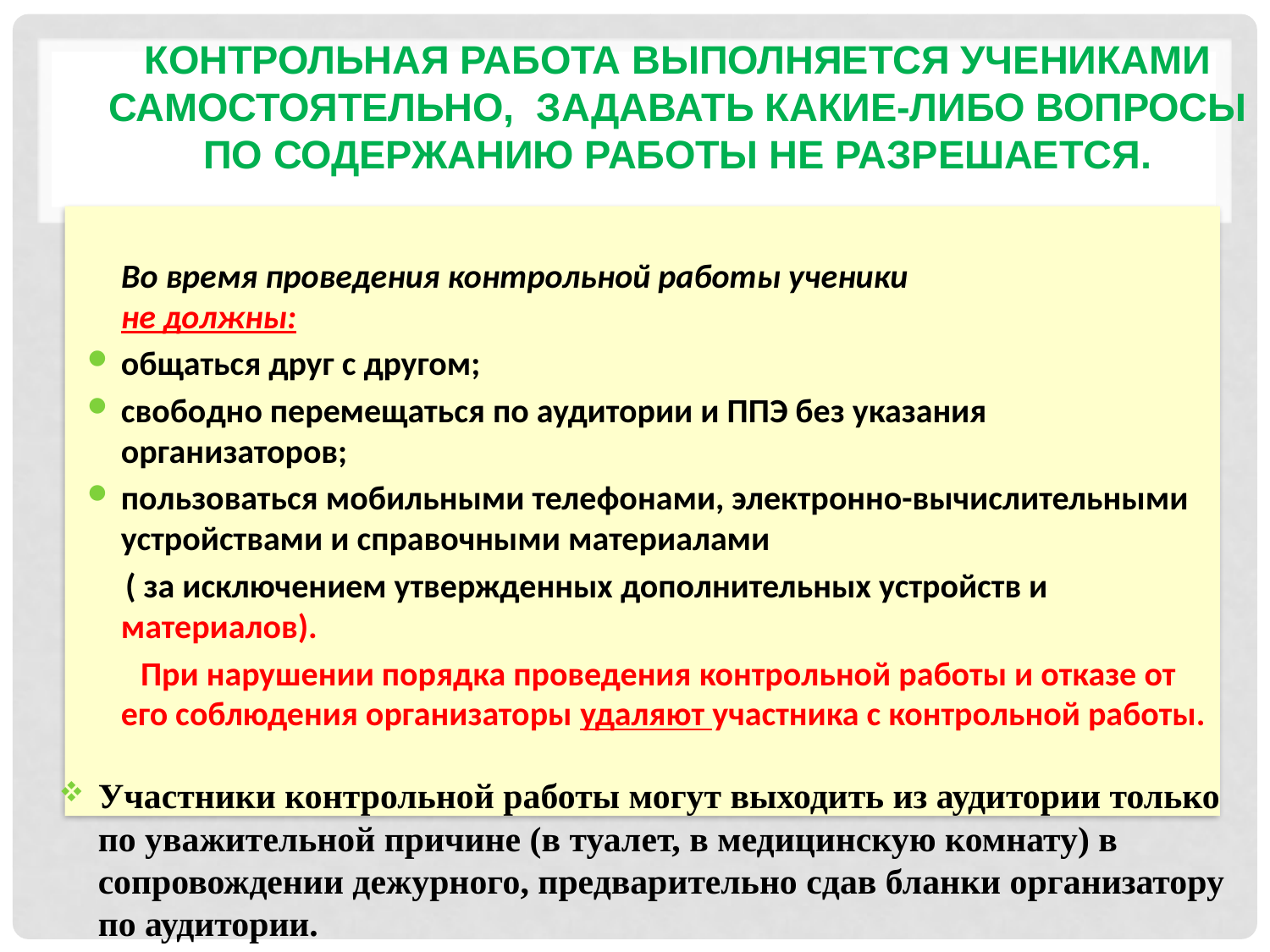

# Контрольная работа выполняется учениками самостоятельно,  задавать какие-либо вопросы по содержанию работы не разрешается.

     Во время проведения контрольной работы ученики                                    не должны:
общаться друг с другом;
свободно перемещаться по аудитории и ППЭ без указания организаторов;
пользоваться мобильными телефонами, электронно-вычислительными устройствами и справочными материалами
     ( за исключением утвержденных дополнительных устройств и материалов).
       При нарушении порядка проведения контрольной работы и отказе от его соблюдения организаторы удаляют участника с контрольной работы.

Участники контрольной работы могут выходить из аудитории только по уважительной причине (в туалет, в медицинскую комнату) в сопровождении дежурного, предварительно сдав бланки организатору по аудитории.